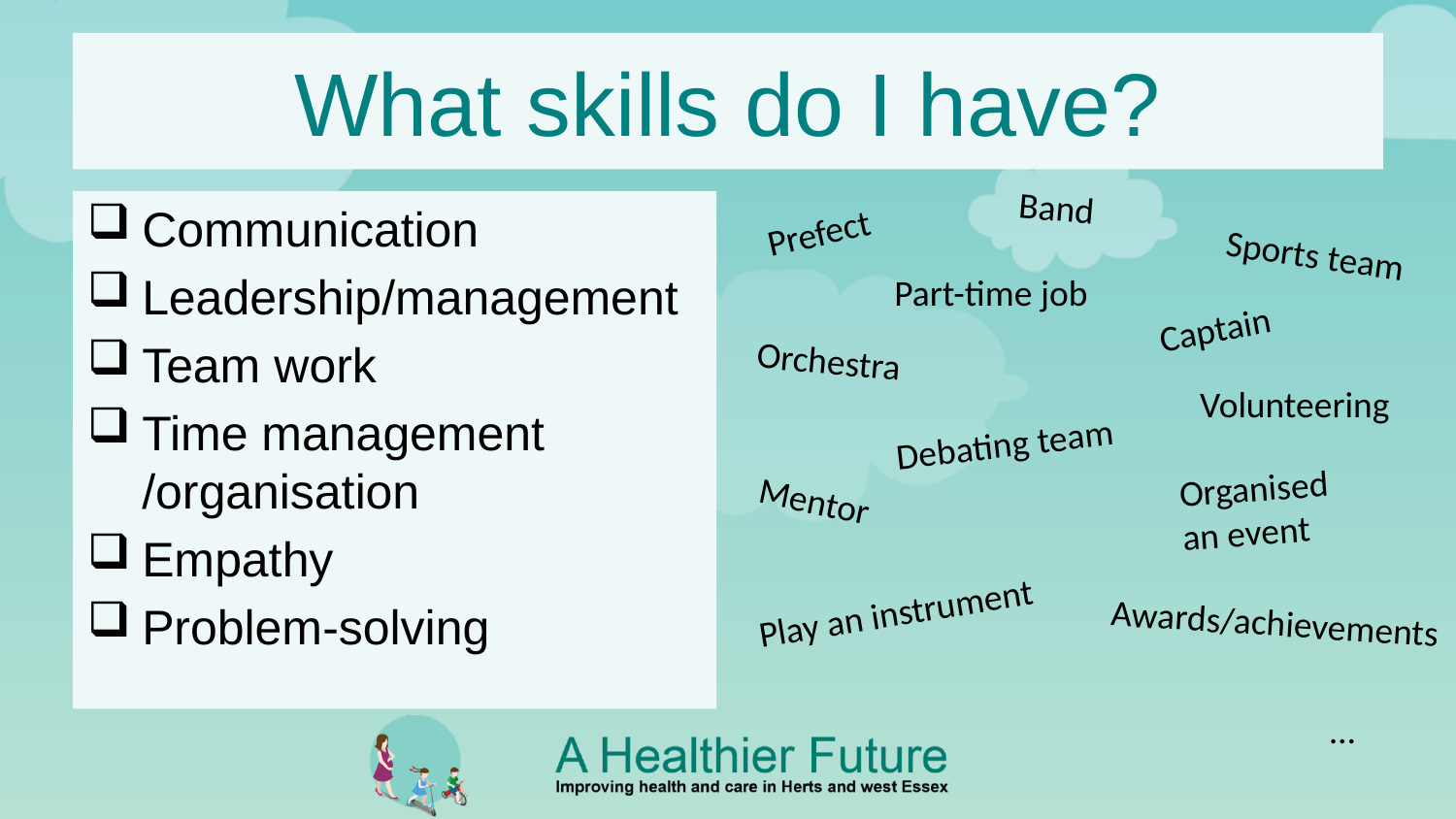

# What skills do I have?
Band
Communication
Leadership/management
Team work
Time management /organisation
Empathy
Problem-solving

Prefect
Sports team
Part-time job
Captain
Orchestra
Volunteering
Debating team
Organised an event
Mentor
Play an instrument
Awards/achievements
…